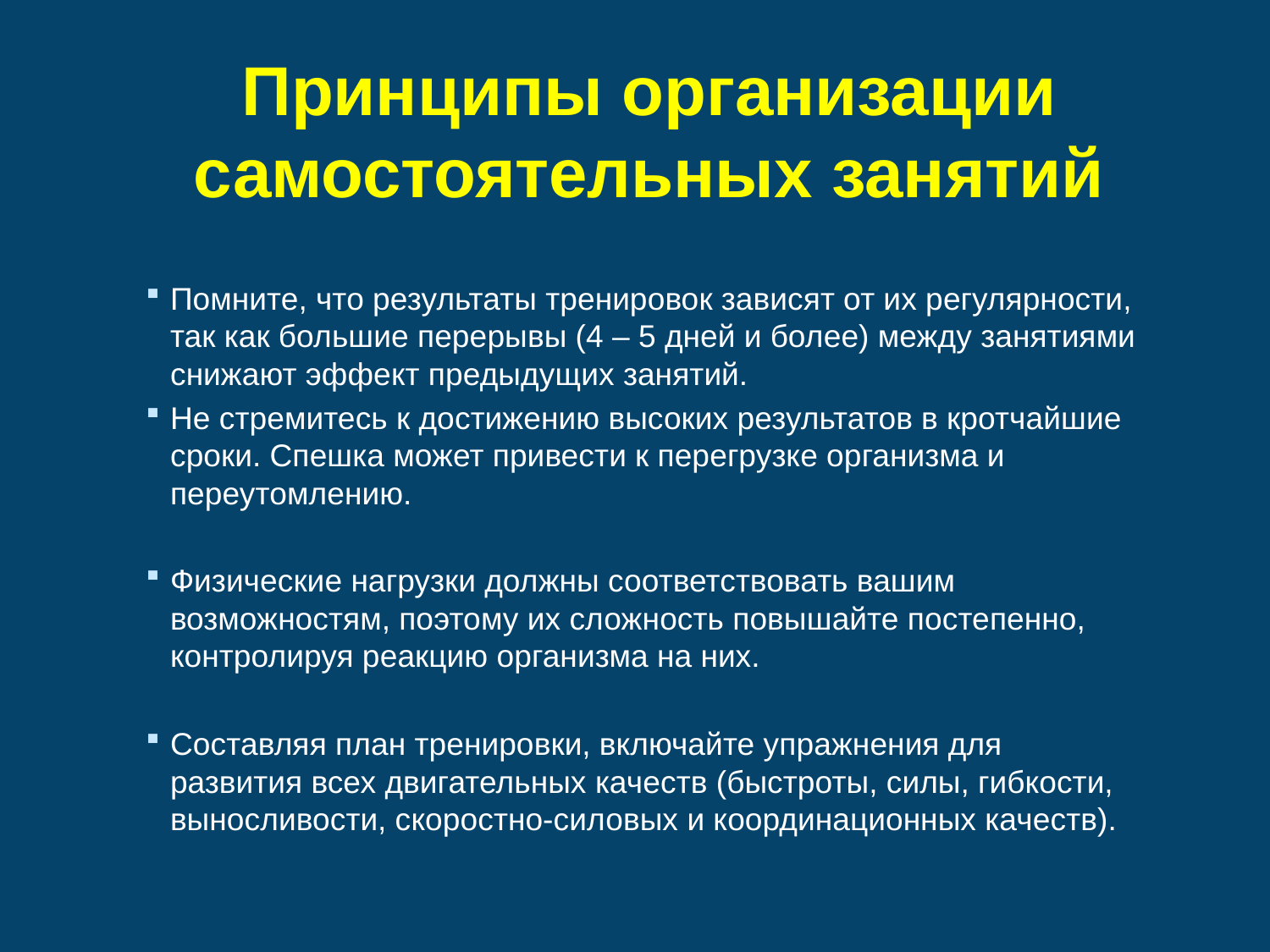

# Принципы организации самостоятельных занятий

Помните, что результаты тренировок зависят от их регулярности, так как большие перерывы (4 – 5 дней и более) между занятиями снижают эффект предыдущих занятий.
Не стремитесь к достижению высоких результатов в кротчайшие сроки. Спешка может привести к перегрузке организма и переутомлению.

Физические нагрузки должны соответствовать вашим возможностям, поэтому их сложность повышайте постепенно, контролируя реакцию организма на них.

Составляя план тренировки, включайте упражнения для развития всех двигательных качеств (быстроты, силы, гибкости, выносливости, скоростно-силовых и координационных качеств).